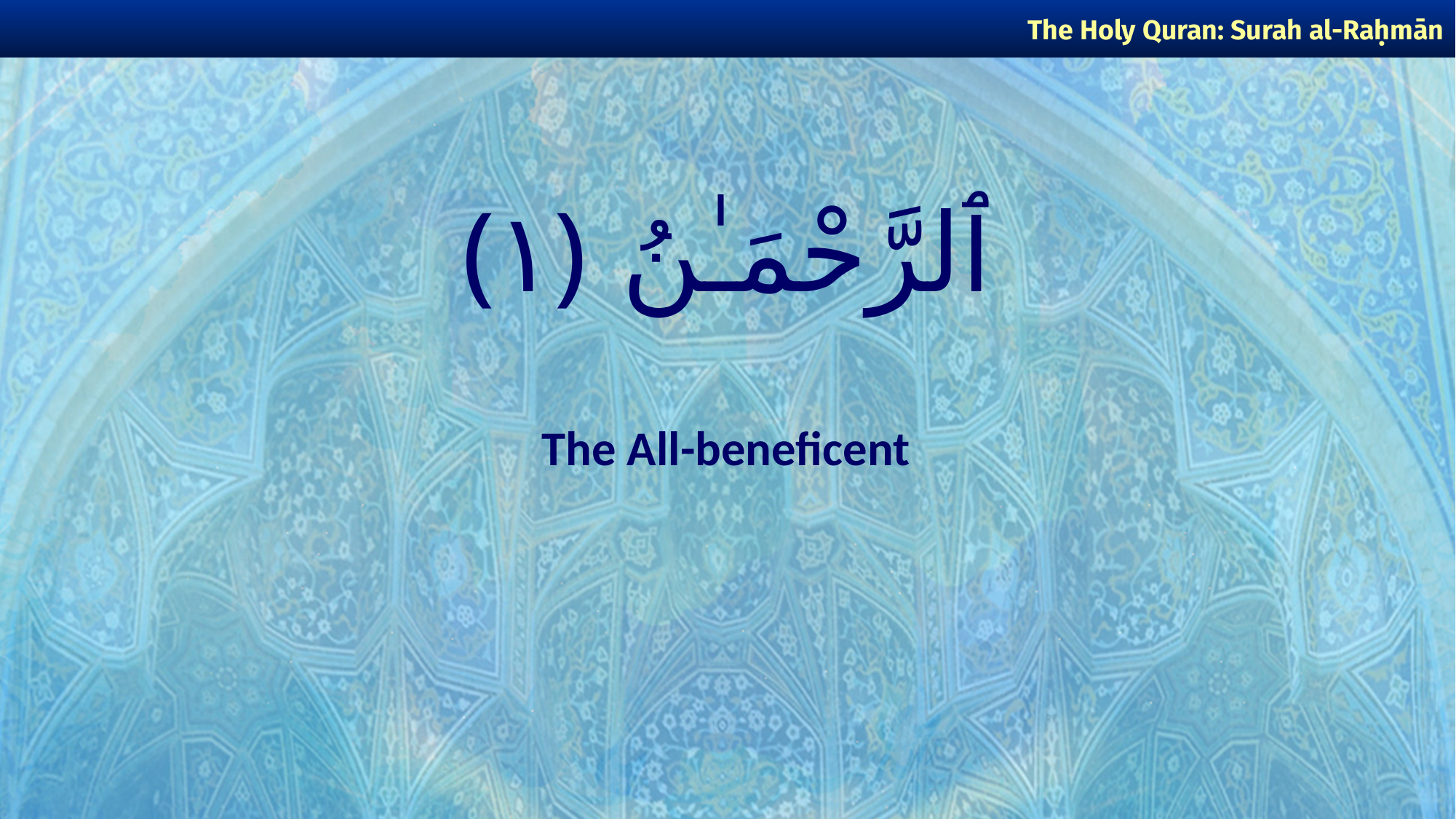

The Holy Quran: Surah al-Raḥmān
# ٱلرَّحْمَـٰنُ ﴿١﴾
The All-beneficent